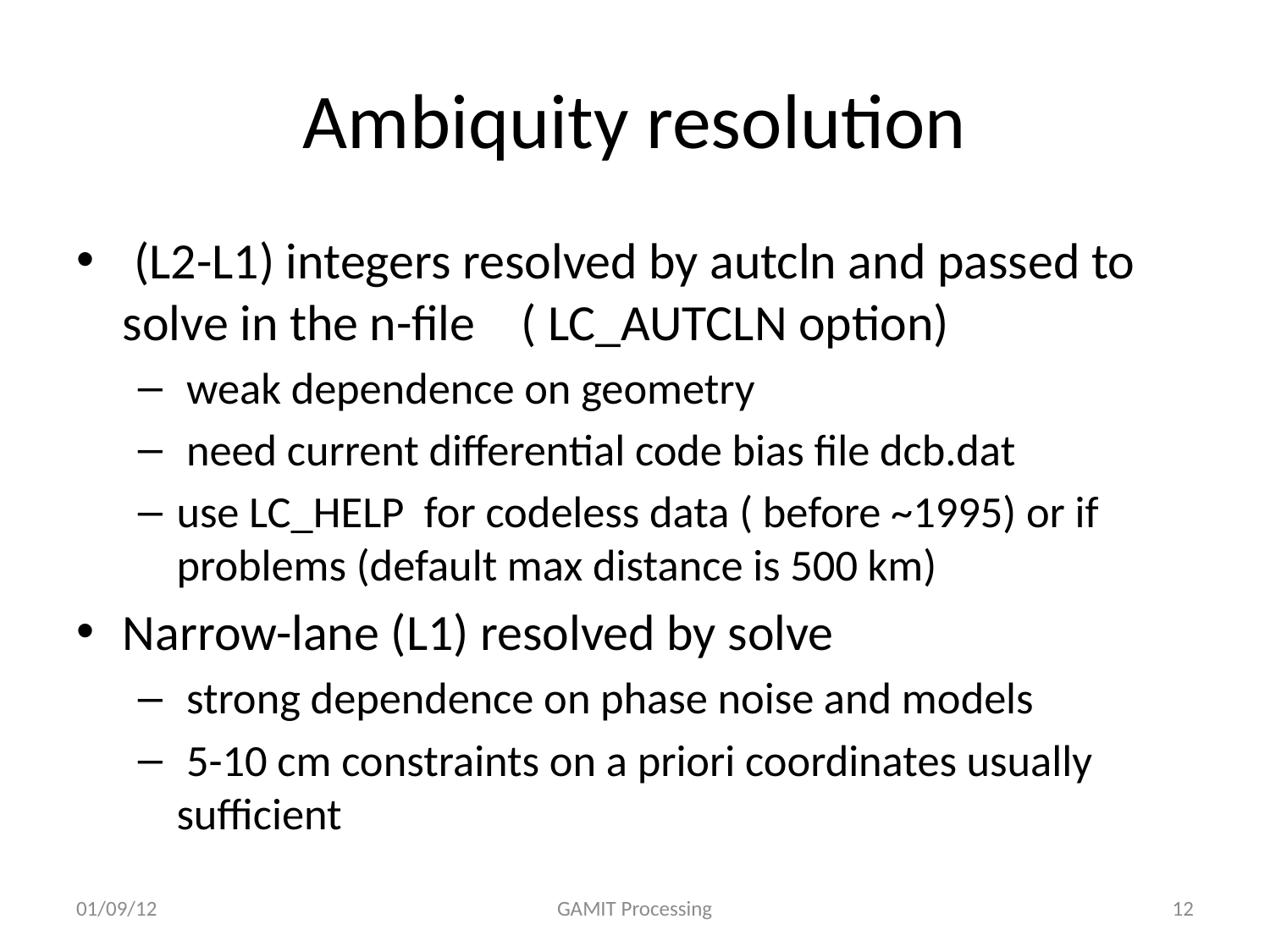

# Ambiquity resolution
 (L2-L1) integers resolved by autcln and passed to solve in the n-file    ( LC_AUTCLN option)
 weak dependence on geometry
 need current differential code bias file dcb.dat
use LC_HELP  for codeless data ( before ~1995) or if problems (default max distance is 500 km)
Narrow-lane (L1) resolved by solve
 strong dependence on phase noise and models
 5-10 cm constraints on a priori coordinates usually sufficient

01/09/12
GAMIT Processing
12